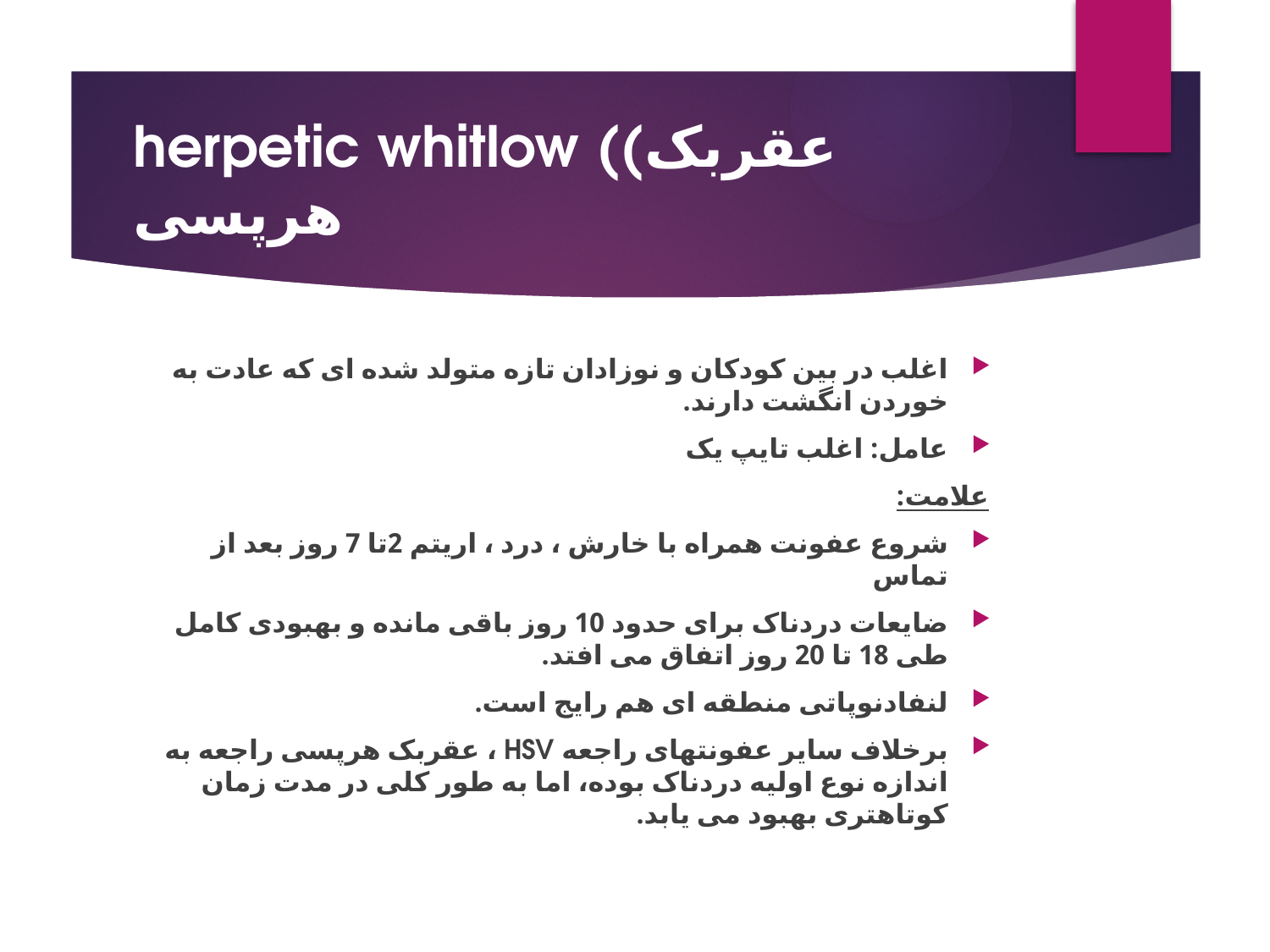

# herpetic whitlow ((عقربک هرپسی
اغلب در بین کودکان و نوزادان تازه متولد شده ای که عادت به خوردن انگشت دارند.
عامل: اغلب تایپ یک
علامت:
شروع عفونت همراه با خارش ، درد ، اریتم 2تا 7 روز بعد از تماس
ضایعات دردناک برای حدود 10 روز باقی مانده و بهبودی کامل طی 18 تا 20 روز اتفاق می افتد.
لنفادنوپاتی منطقه ای هم رایج است.
برخلاف سایر عفونتهای راجعه HSV ، عقربک هرپسی راجعه به اندازه نوع اولیه دردناک بوده، اما به طور کلی در مدت زمان کوتاهتری بهبود می یابد.